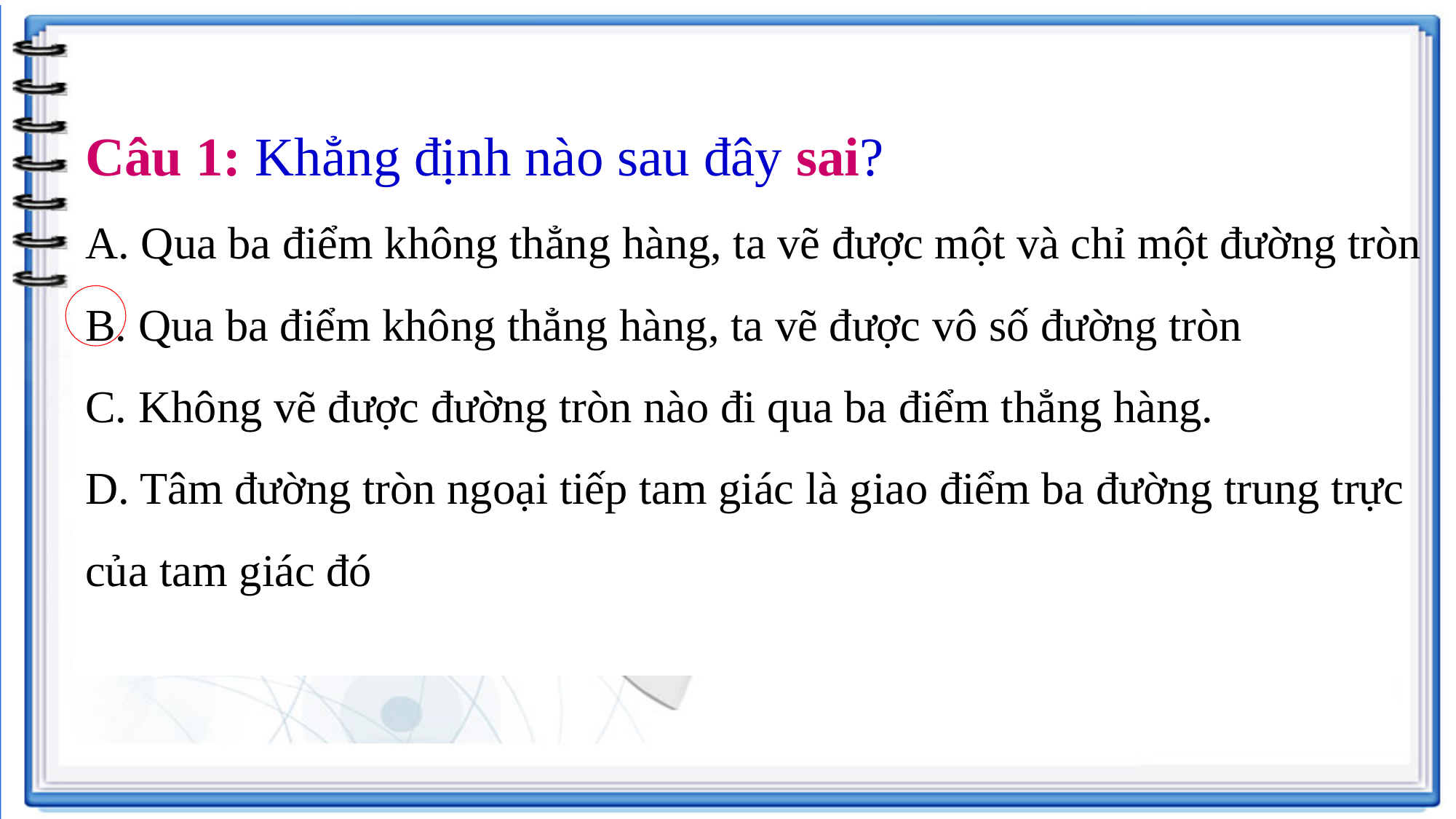

Câu 1: Khẳng định nào sau đây sai?
A. Qua ba điểm không thẳng hàng, ta vẽ được một và chỉ một đường tròn
B. Qua ba điểm không thẳng hàng, ta vẽ được vô số đường tròn
C. Không vẽ được đường tròn nào đi qua ba điểm thẳng hàng.
D. Tâm đường tròn ngoại tiếp tam giác là giao điểm ba đường trung trực của tam giác đó